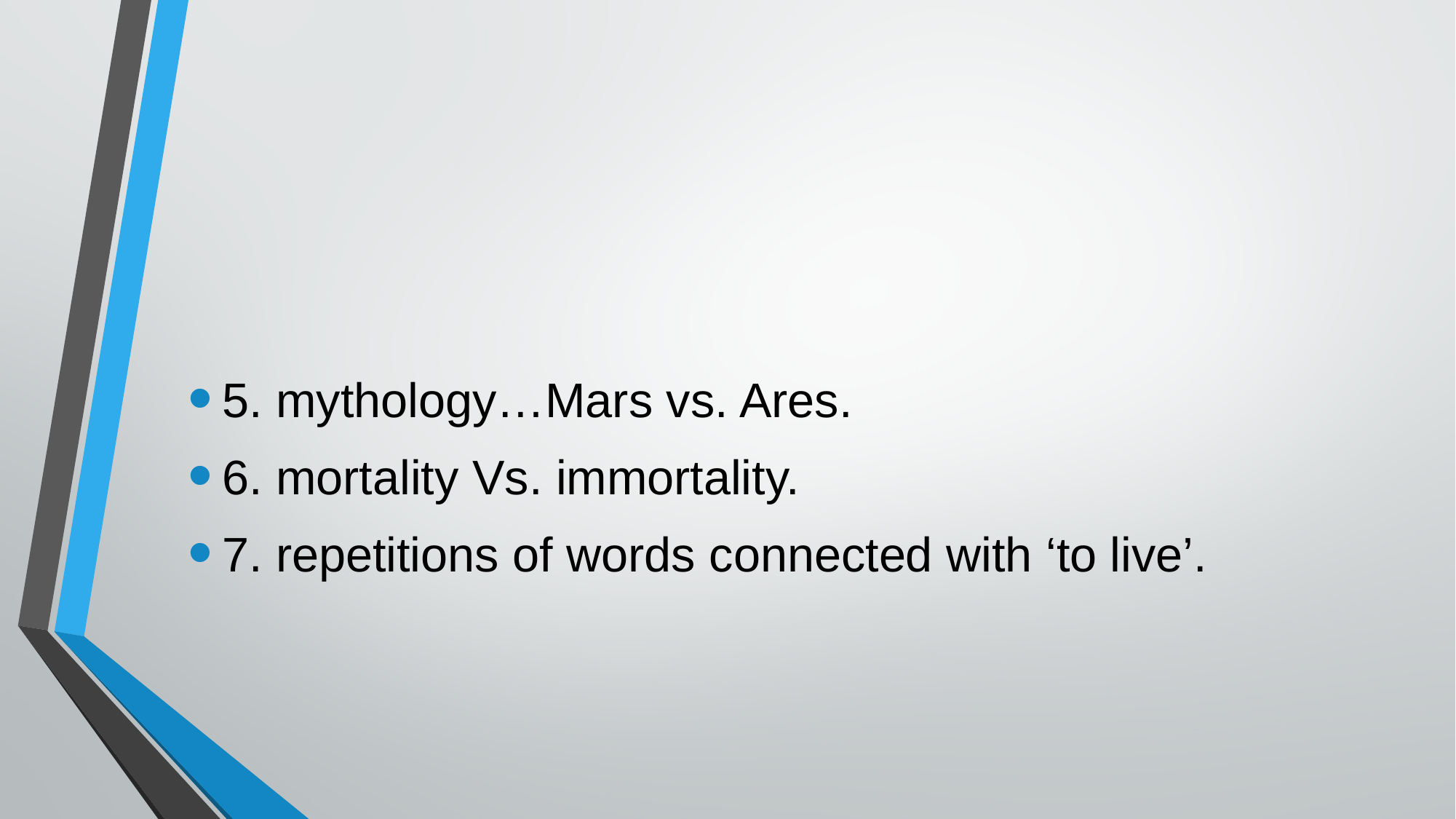

#
5. mythology…Mars vs. Ares.
6. mortality Vs. immortality.
7. repetitions of words connected with ‘to live’.